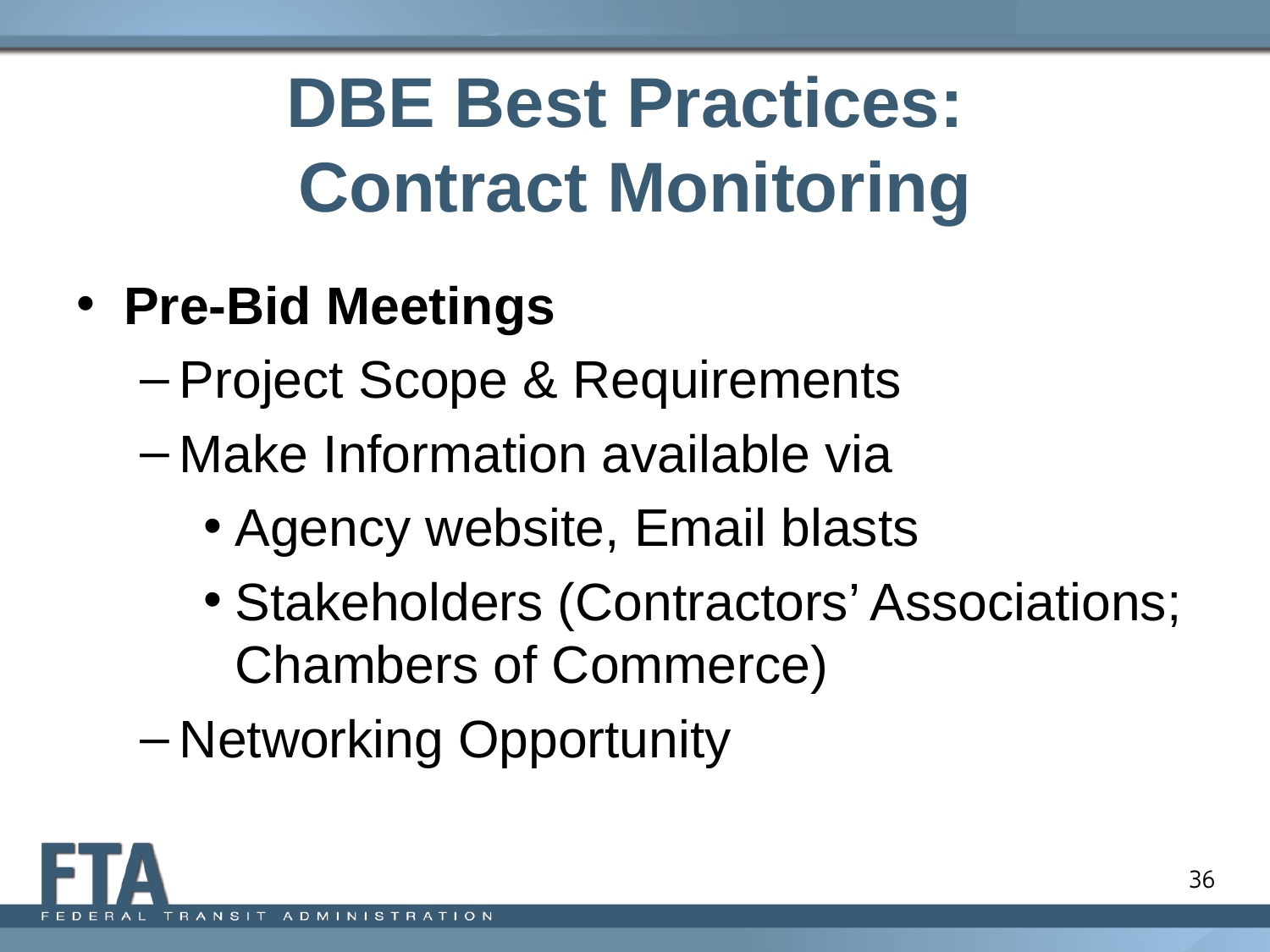

# DBE Best Practices: Contract Monitoring

Pre-Bid Meetings
Project Scope & Requirements
Make Information available via
Agency website, Email blasts
Stakeholders (Contractors’ Associations; Chambers of Commerce)
Networking Opportunity

36